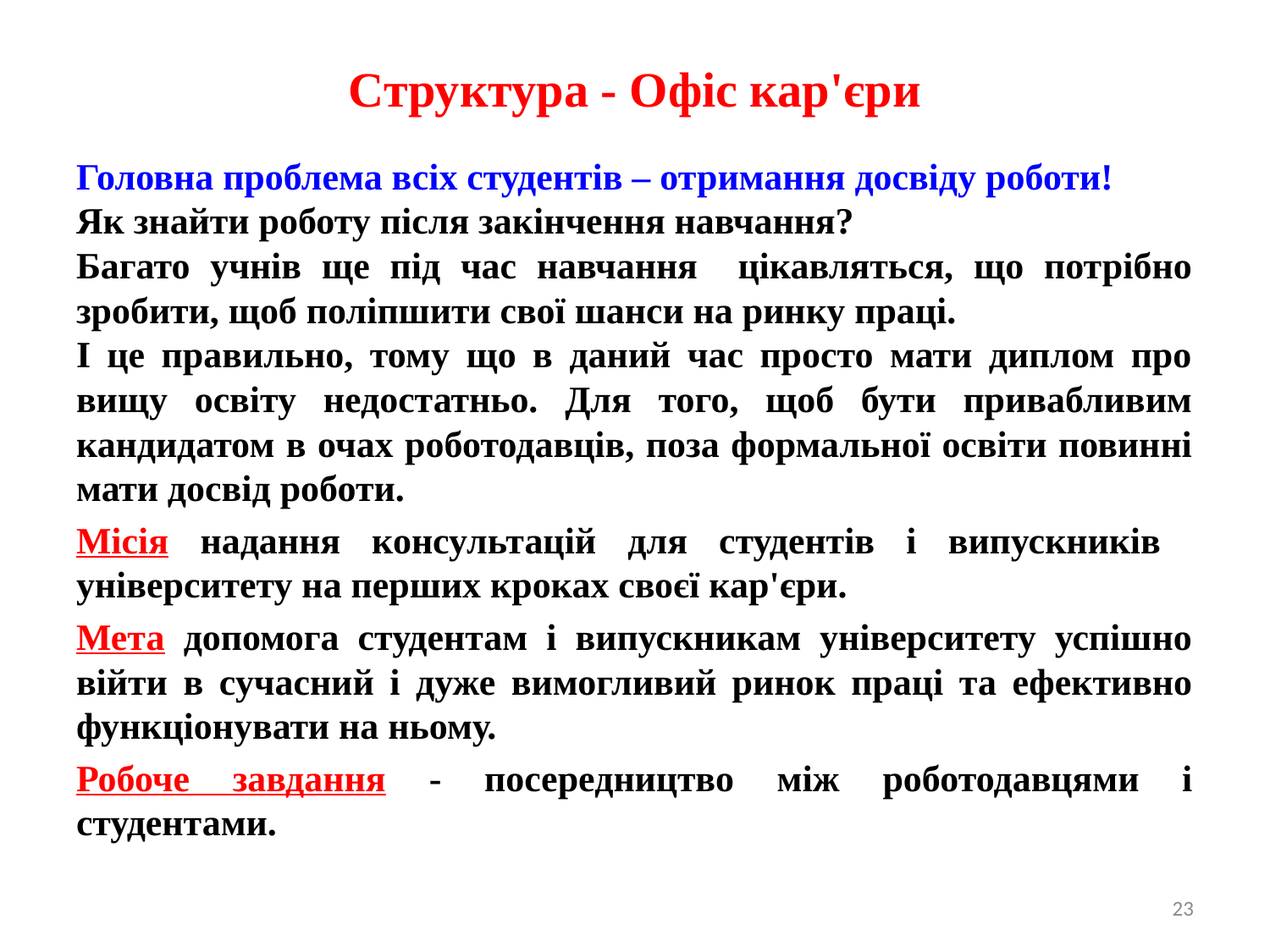

# Структура - Офіс кар'єри
Головна проблема всіх студентів – отримання досвіду роботи!
Як знайти роботу після закінчення навчання?
Багато учнів ще під час навчання  цікавляться, що потрібно зробити, щоб поліпшити свої шанси на ринку праці.
І це правильно, тому що в даний час просто мати диплом про вищу освіту недостатньо. Для того, щоб бути привабливим кандидатом в очах роботодавців, поза формальної освіти повинні мати досвід роботи.
Місія надання консультацій для студентів і випускників  університету на перших кроках своєї кар'єри.
Мета допомога студентам і випускникам університету успішно війти в сучасний і дуже вимогливий ринок праці та ефективно функціонувати на ньому.
Робоче завдання - посередництво між роботодавцями і студентами.

23